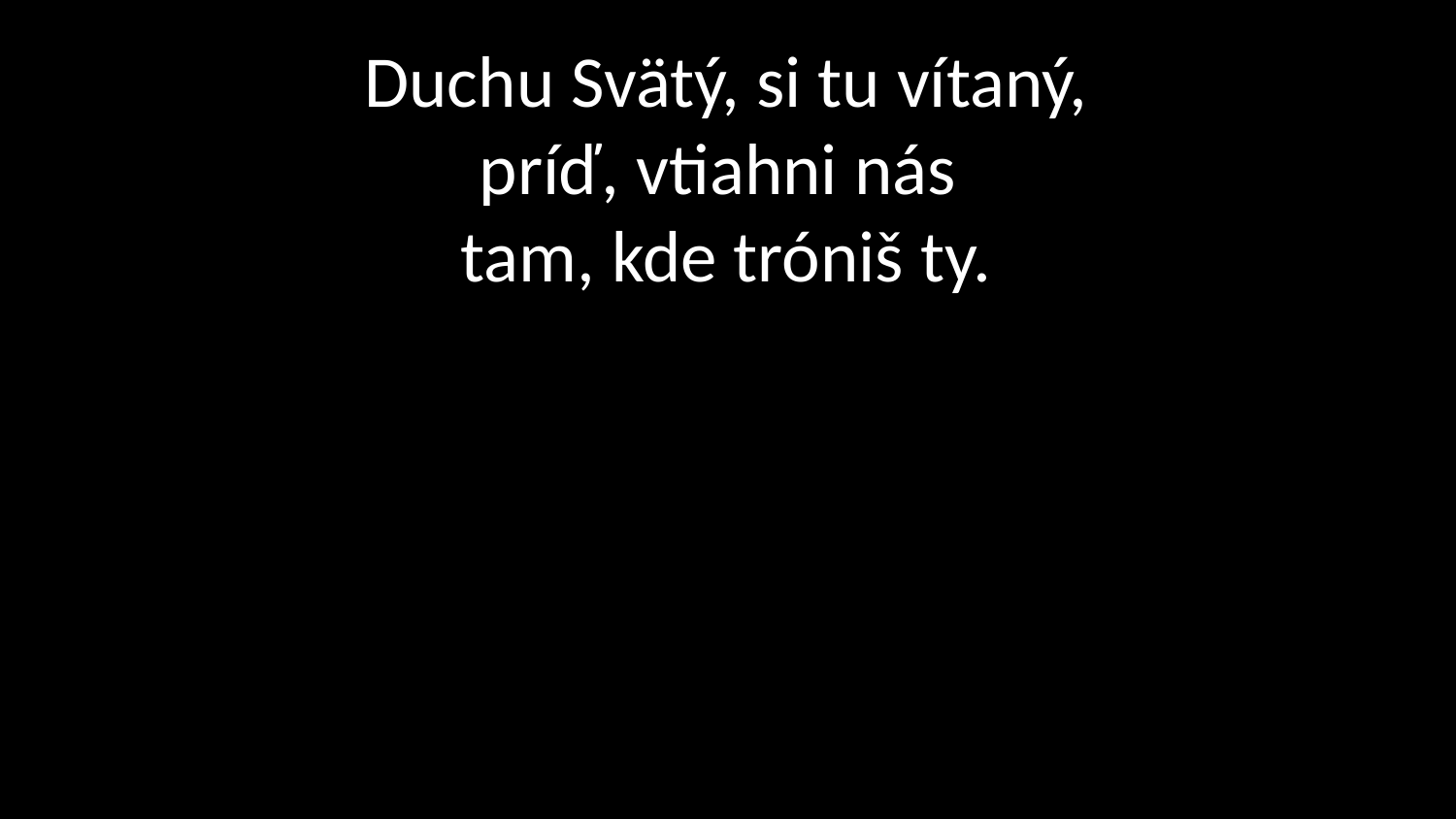

# Duchu Svätý, si tu vítaný, príď, vtiahni nás  tam, kde tróniš ty.